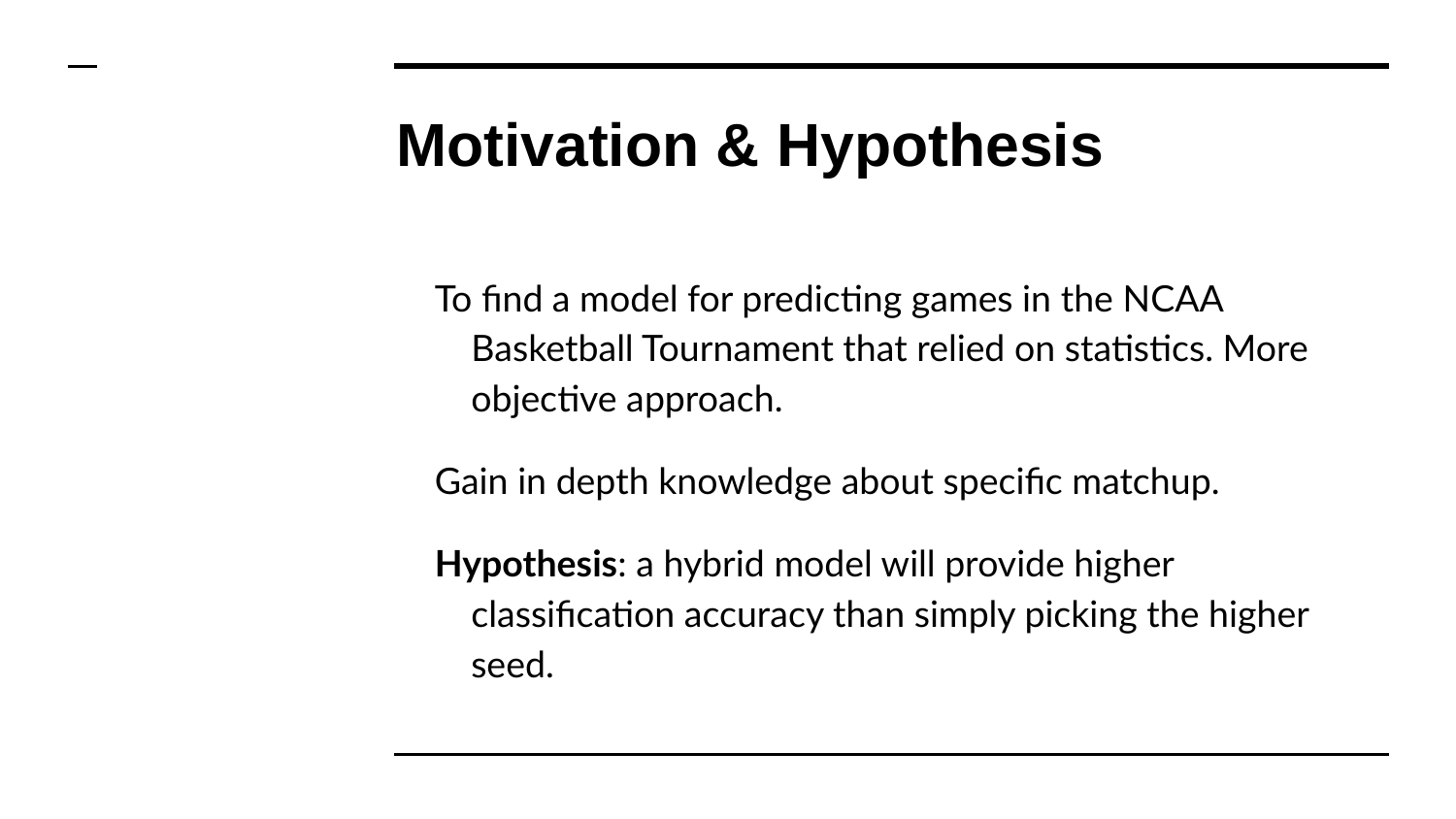

# Motivation & Hypothesis
To find a model for predicting games in the NCAA Basketball Tournament that relied on statistics. More objective approach.
Gain in depth knowledge about specific matchup.
Hypothesis: a hybrid model will provide higher classification accuracy than simply picking the higher seed.